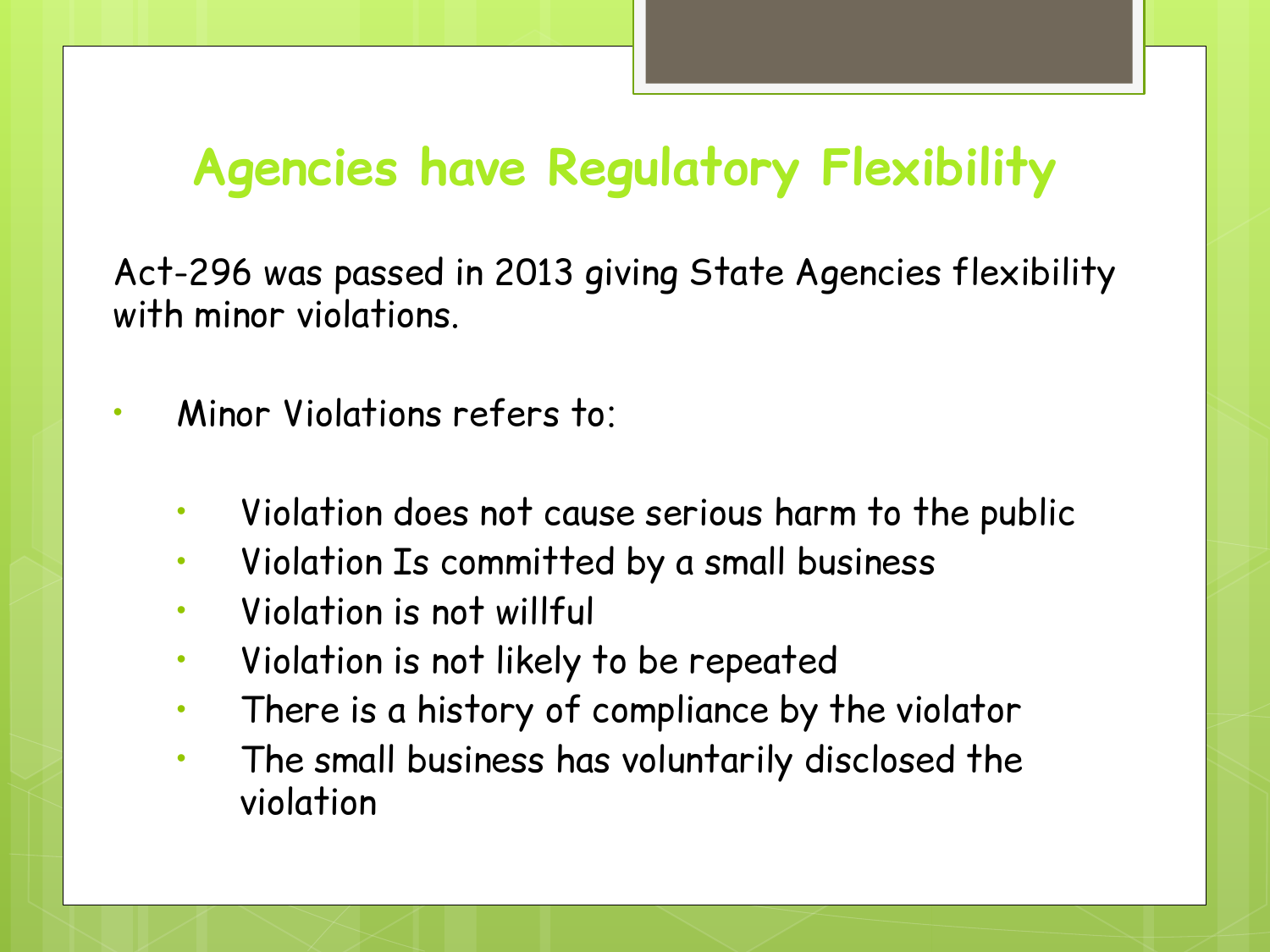

# Agencies have Regulatory Flexibility
Act-296 was passed in 2013 giving State Agencies flexibility with minor violations.

Minor Violations refers to:

Violation does not cause serious harm to the public
Violation Is committed by a small business
Violation is not willful
Violation is not likely to be repeated
There is a history of compliance by the violator
The small business has voluntarily disclosed the violation